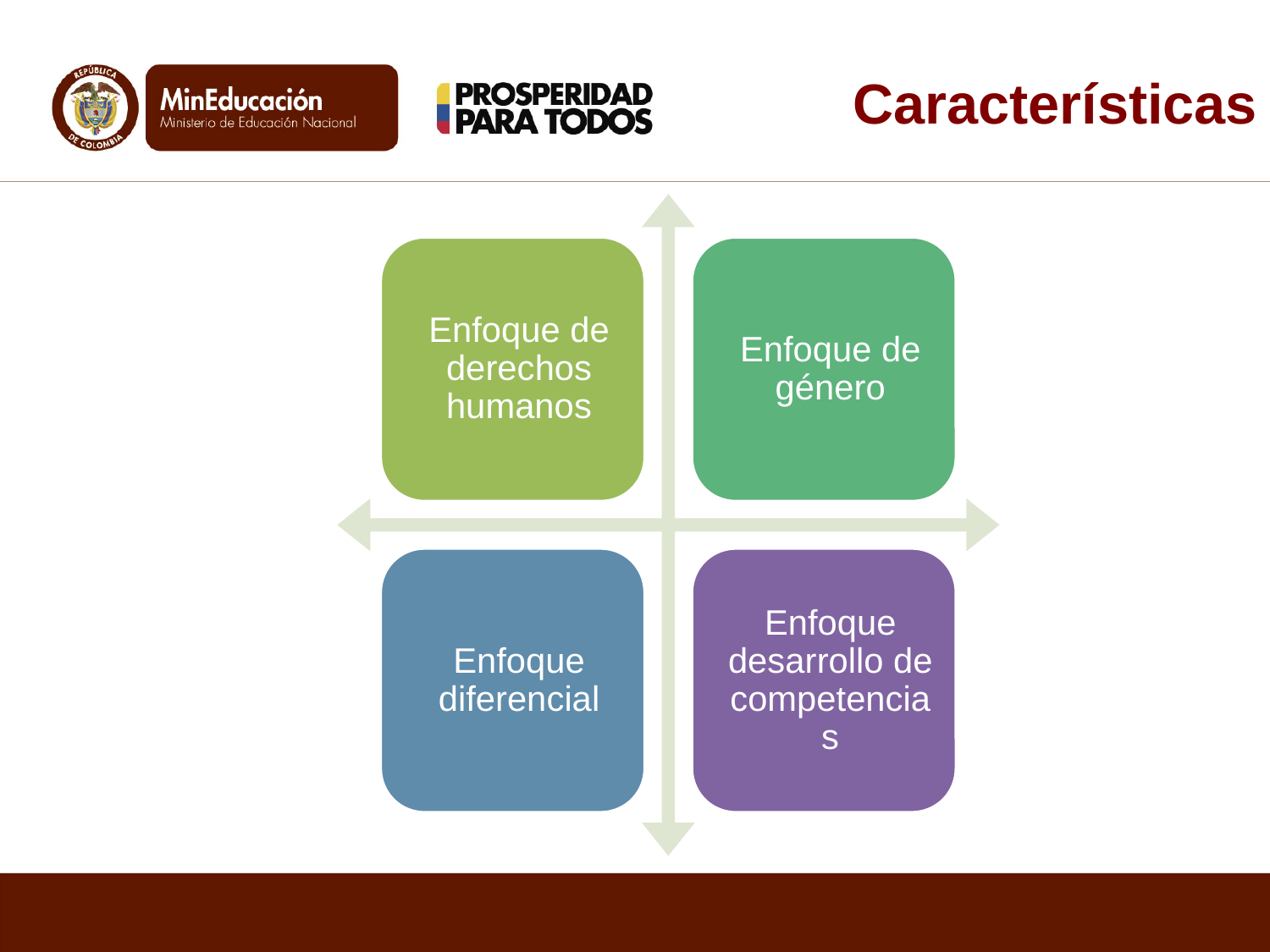

Características
Enfoque de derechos humanos
Enfoque de género
Enfoque diferencial
Enfoque desarrollo de competencias